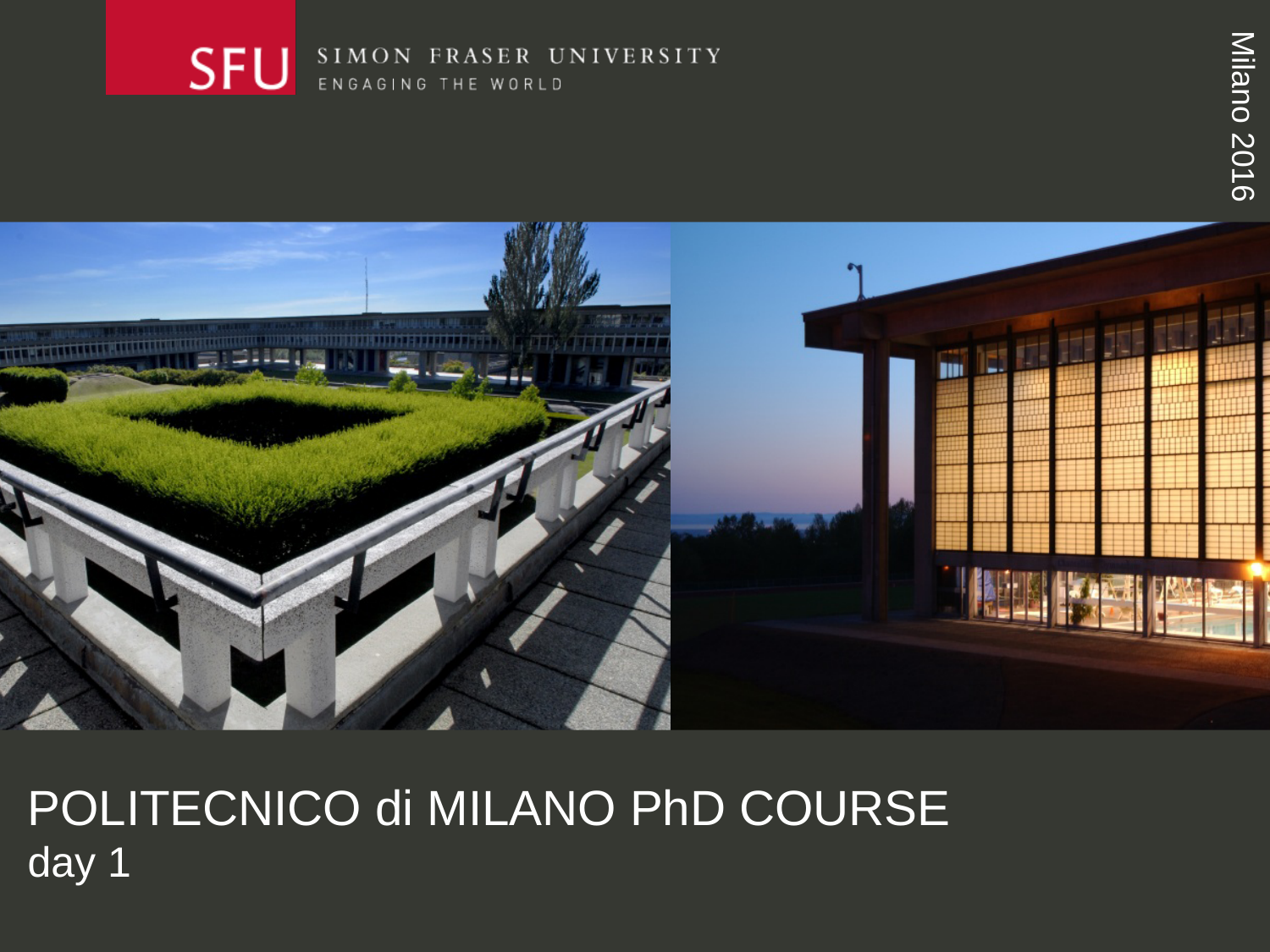

# POLITECNICO di MILANO PhD COURSE day 1